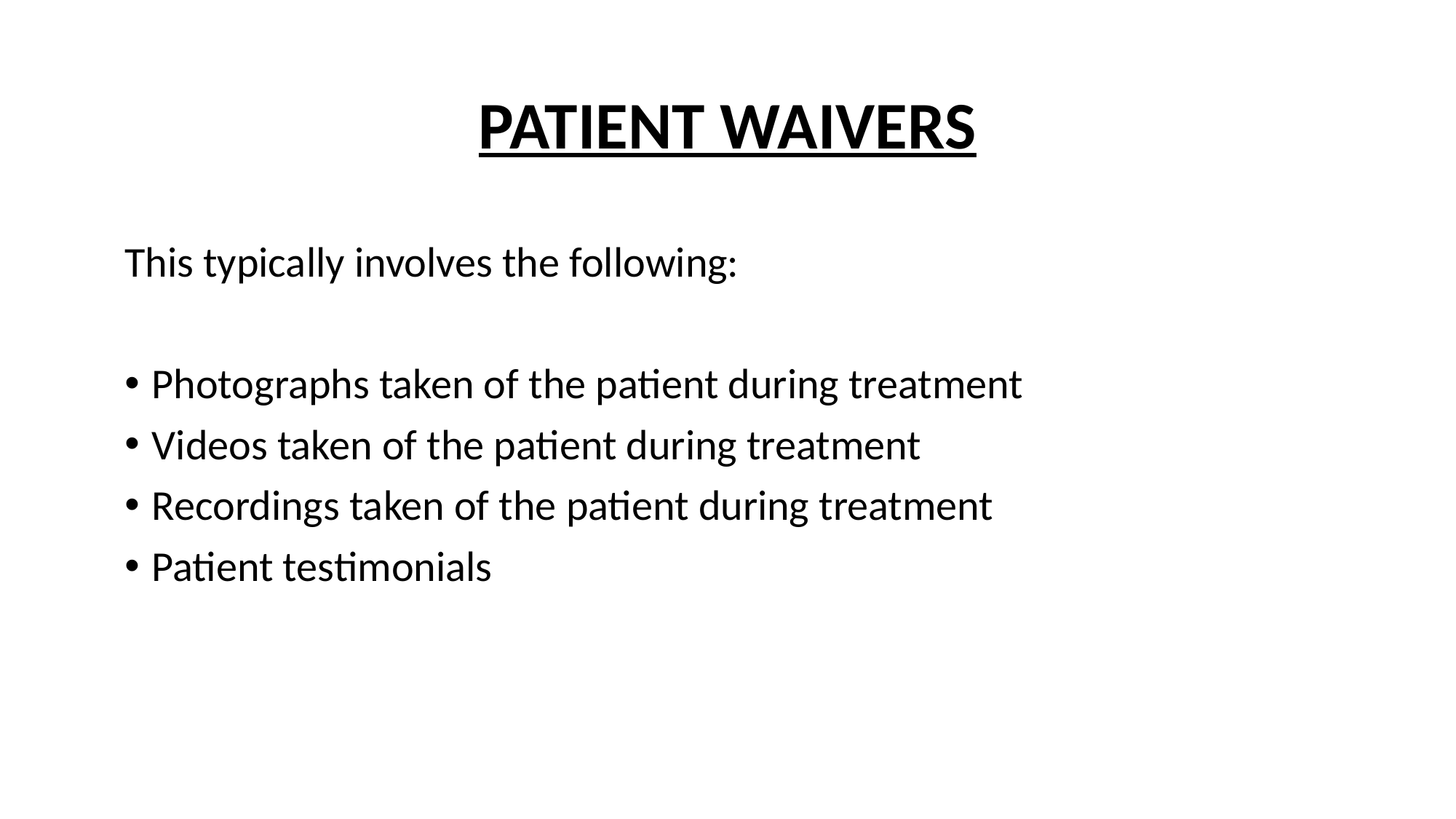

PATIENT WAIVERS

This typically involves the following:

Photographs taken of the patient during treatment
Videos taken of the patient during treatment
Recordings taken of the patient during treatment
Patient testimonials